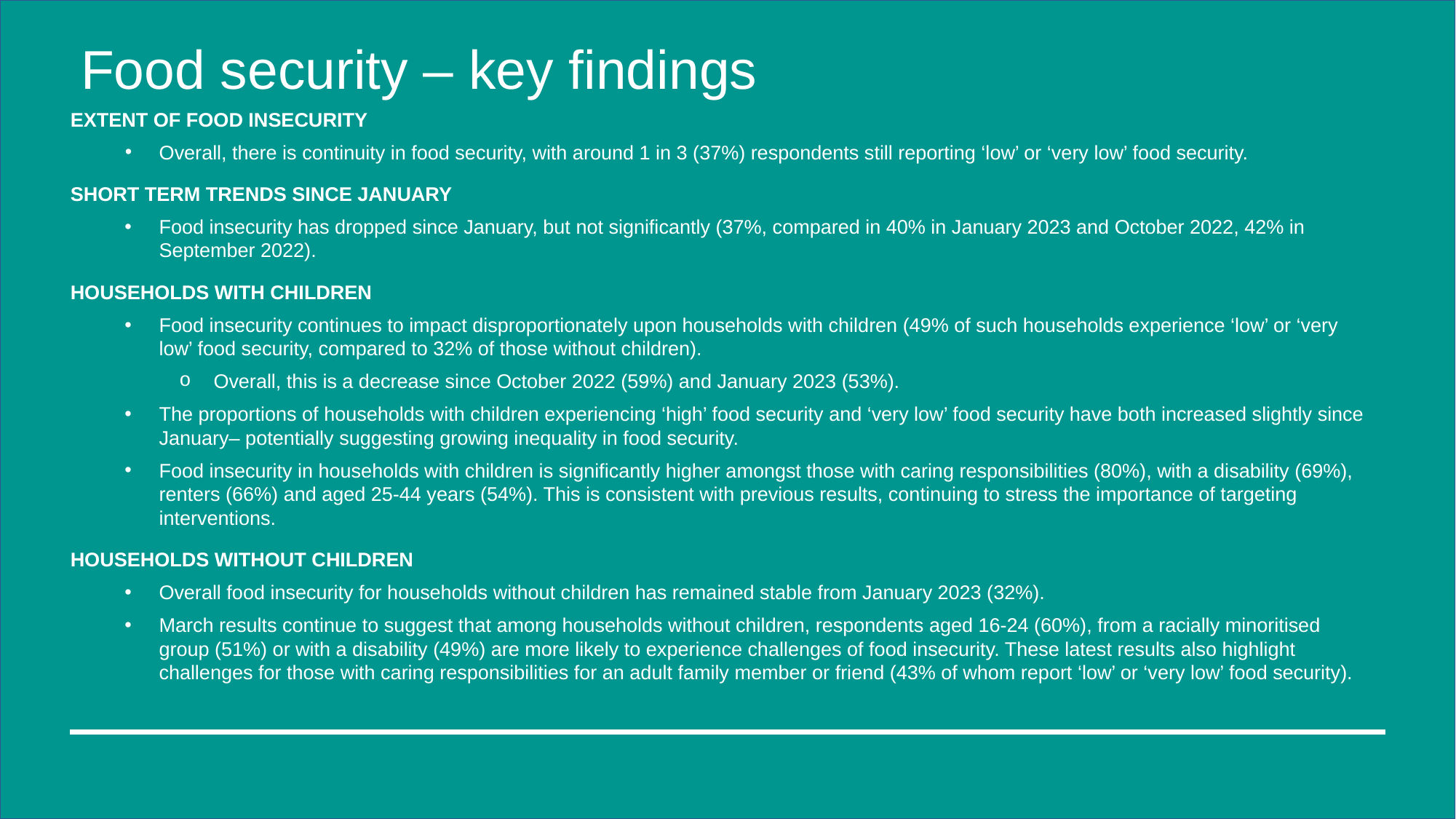

# Food security – key findings
EXTENT OF FOOD INSECURITY
Overall, there is continuity in food security, with around 1 in 3 (37%) respondents still reporting ‘low’ or ‘very low’ food security.
SHORT TERM TRENDS SINCE JANUARY
Food insecurity has dropped since January, but not significantly (37%, compared in 40% in January 2023 and October 2022, 42% in September 2022).
HOUSEHOLDS WITH CHILDREN
Food insecurity continues to impact disproportionately upon households with children (49% of such households experience ‘low’ or ‘very low’ food security, compared to 32% of those without children).
Overall, this is a decrease since October 2022 (59%) and January 2023 (53%).
The proportions of households with children experiencing ‘high’ food security and ‘very low’ food security have both increased slightly since January– potentially suggesting growing inequality in food security.
Food insecurity in households with children is significantly higher amongst those with caring responsibilities (80%), with a disability (69%), renters (66%) and aged 25-44 years (54%). This is consistent with previous results, continuing to stress the importance of targeting interventions.
HOUSEHOLDS WITHOUT CHILDREN
Overall food insecurity for households without children has remained stable from January 2023 (32%).
March results continue to suggest that among households without children, respondents aged 16-24 (60%), from a racially minoritised group (51%) or with a disability (49%) are more likely to experience challenges of food insecurity. These latest results also highlight challenges for those with caring responsibilities for an adult family member or friend (43% of whom report ‘low’ or ‘very low’ food security).